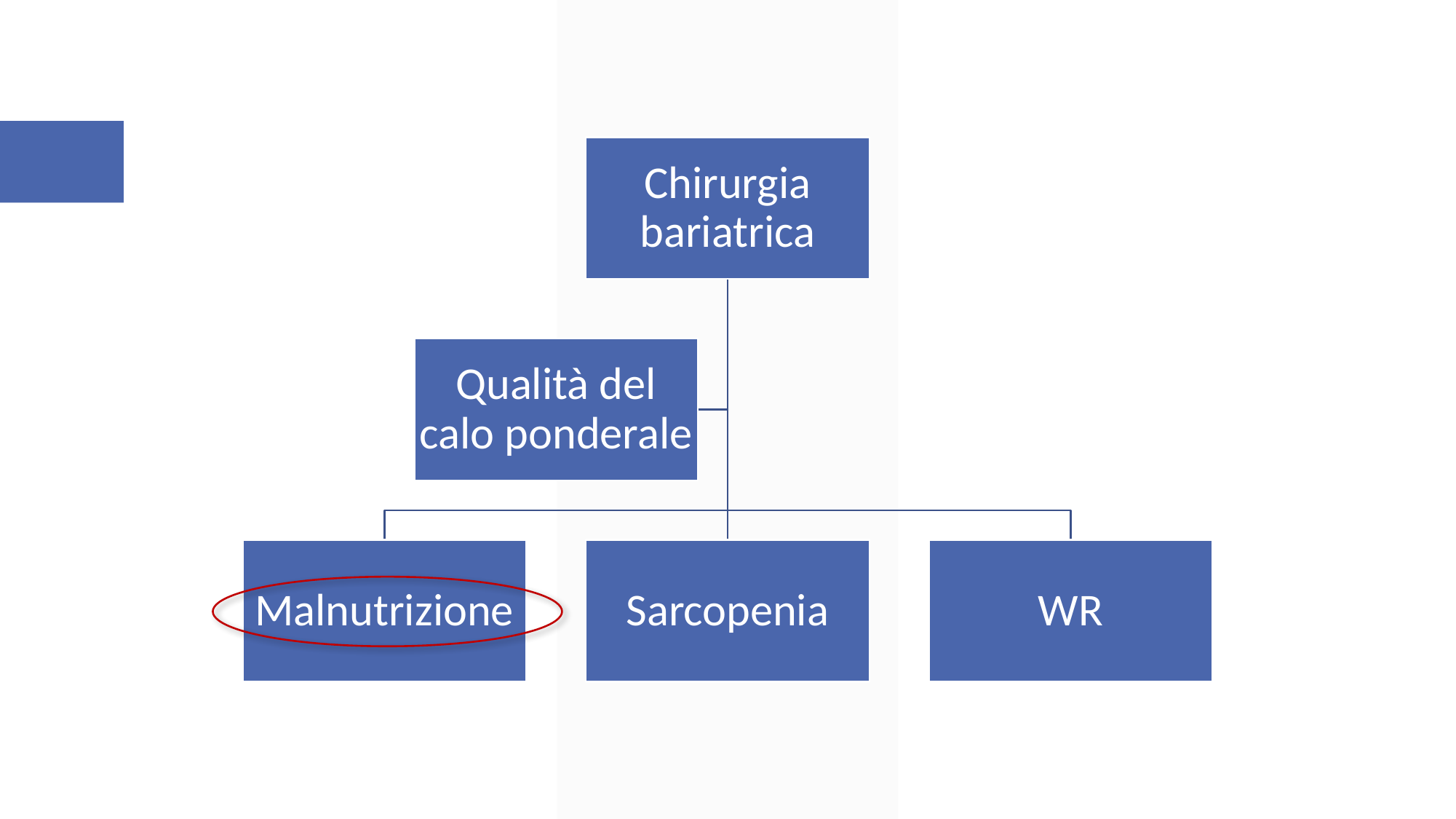

#
Chirurgia bariatrica
Malnutrizione
Sarcopenia
WR
Qualità del calo ponderale